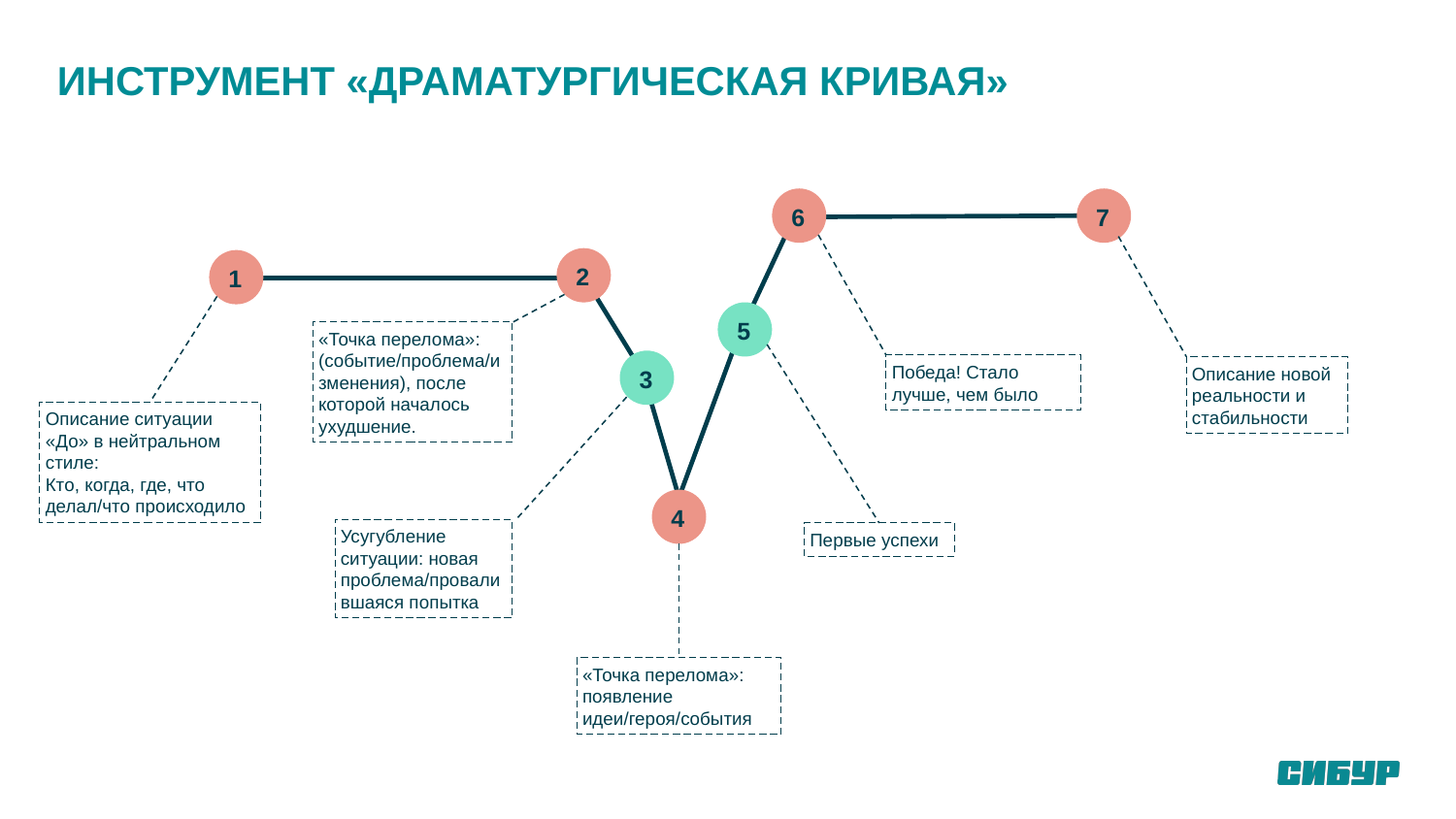

# ИНСТРУМЕНТ «ДРАМАТУРГИЧЕСКАЯ КРИВАЯ»
6
7
2
1
5
«Точка перелома»: (событие/проблема/изменения), после которой началось ухудшение.
3
Победа! Стало лучше, чем было
Описание новой реальности и стабильности
Описание ситуации «До» в нейтральном стиле:
Кто, когда, где, что делал/что происходило
4
Усугубление ситуации: новая проблема/провалившаяся попытка
Первые успехи
«Точка перелома»: появление идеи/героя/события